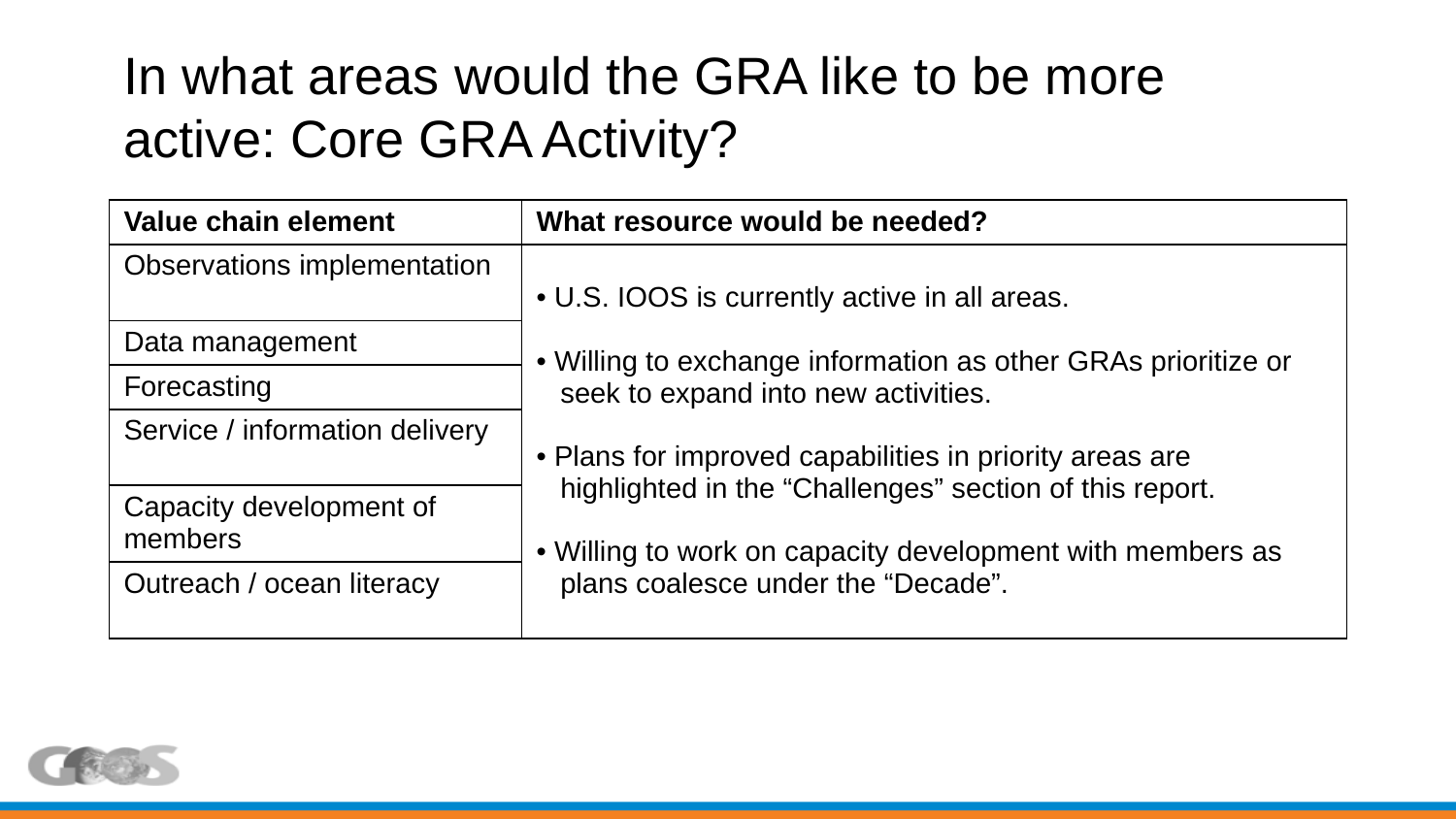

# In what areas would the GRA like to be more active: Core GRA Activity?
| Value chain element | What resource would be needed? |
| --- | --- |
| Observations implementation | U.S. IOOS is currently active in all areas. Willing to exchange information as other GRAs prioritize or seek to expand into new activities. Plans for improved capabilities in priority areas are highlighted in the “Challenges” section of this report. Willing to work on capacity development with members as plans coalesce under the “Decade”. |
| Data management |  |
| Forecasting |  |
| Service / information delivery |  |
| Capacity development of members |  |
| Outreach / ocean literacy |  |